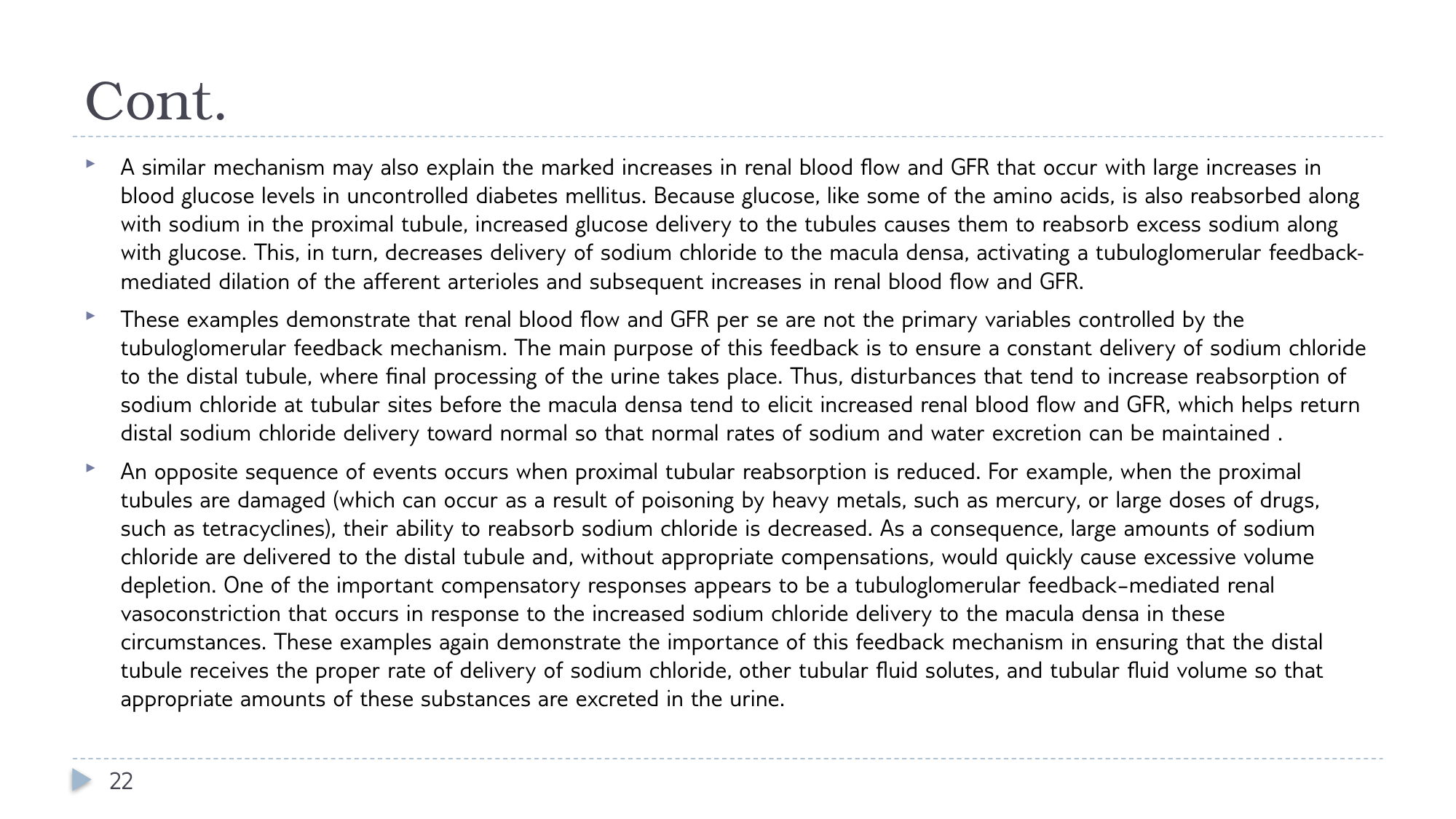

# Cont.
A similar mechanism may also explain the marked increases in renal blood flow and GFR that occur with large increases in blood glucose levels in uncontrolled diabetes mellitus. Because glucose, like some of the amino acids, is also reabsorbed along with sodium in the proximal tubule, increased glucose delivery to the tubules causes them to reabsorb excess sodium along with glucose. This, in turn, decreases delivery of sodium chloride to the macula densa, activating a tubuloglomerular feedback-mediated dilation of the afferent arterioles and subsequent increases in renal blood flow and GFR.
These examples demonstrate that renal blood flow and GFR per se are not the primary variables controlled by the tubuloglomerular feedback mechanism. The main purpose of this feedback is to ensure a constant delivery of sodium chloride to the distal tubule, where final processing of the urine takes place. Thus, disturbances that tend to increase reabsorption of sodium chloride at tubular sites before the macula densa tend to elicit increased renal blood flow and GFR, which helps return distal sodium chloride delivery toward normal so that normal rates of sodium and water excretion can be maintained .
An opposite sequence of events occurs when proximal tubular reabsorption is reduced. For example, when the proximal tubules are damaged (which can occur as a result of poisoning by heavy metals, such as mercury, or large doses of drugs, such as tetracyclines), their ability to reabsorb sodium chloride is decreased. As a consequence, large amounts of sodium chloride are delivered to the distal tubule and, without appropriate compensations, would quickly cause excessive volume depletion. One of the important compensatory responses appears to be a tubuloglomerular feedback–mediated renal vasoconstriction that occurs in response to the increased sodium chloride delivery to the macula densa in these circumstances. These examples again demonstrate the importance of this feedback mechanism in ensuring that the distal tubule receives the proper rate of delivery of sodium chloride, other tubular fluid solutes, and tubular fluid volume so that appropriate amounts of these substances are excreted in the urine.

22